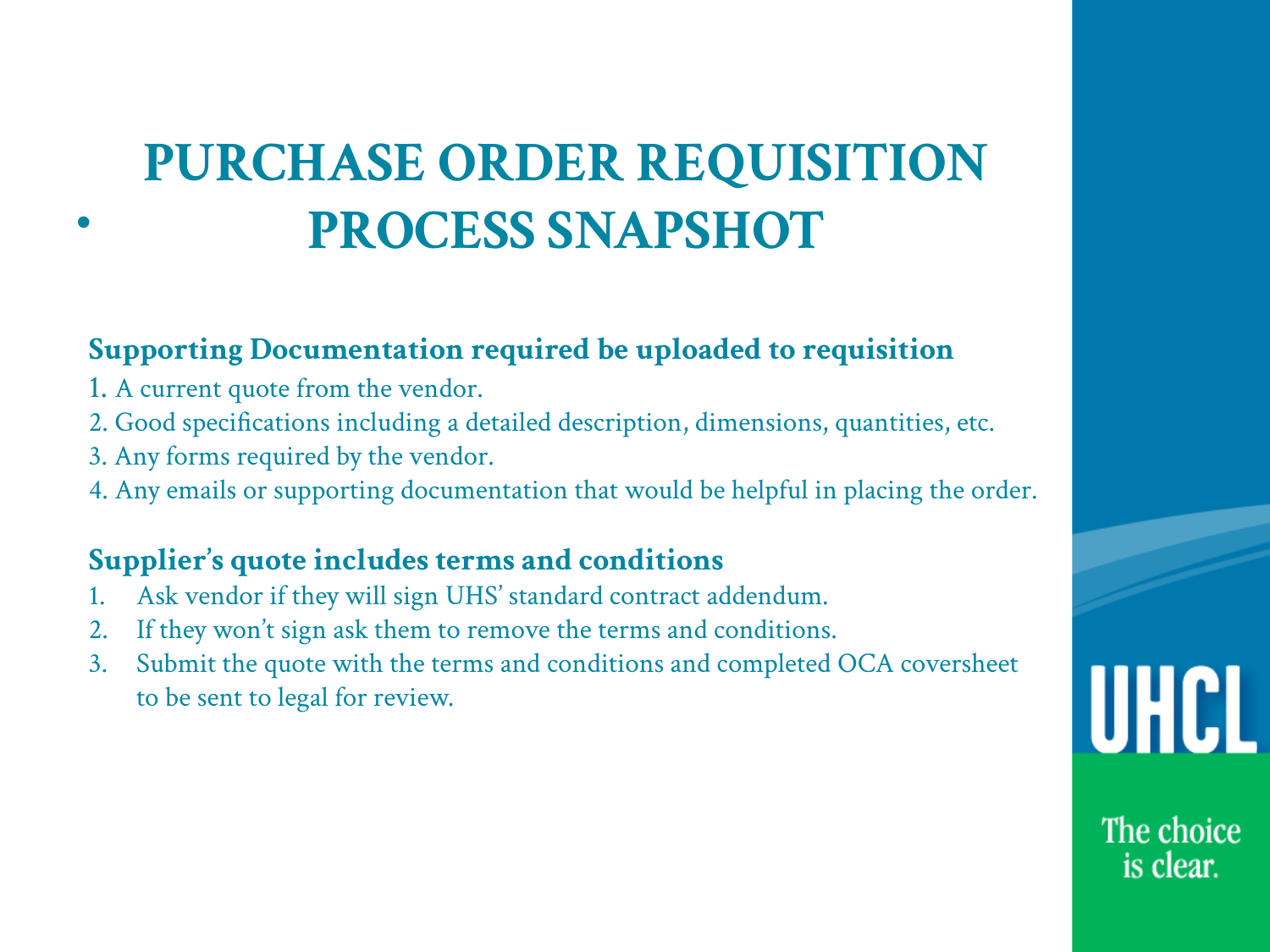

#
PURCHASE ORDER REQUISITION PROCESS SNAPSHOT

Supporting Documentation required be uploaded to requisition
1. A current quote from the vendor.
2. Good specifications including a detailed description, dimensions, quantities, etc.
3. Any forms required by the vendor.
4. Any emails or supporting documentation that would be helpful in placing the order.

Supplier’s quote includes terms and conditions
Ask vendor if they will sign UHS’ standard contract addendum.
If they won’t sign ask them to remove the terms and conditions.
Submit the quote with the terms and conditions and completed OCA coversheet to be sent to legal for review.